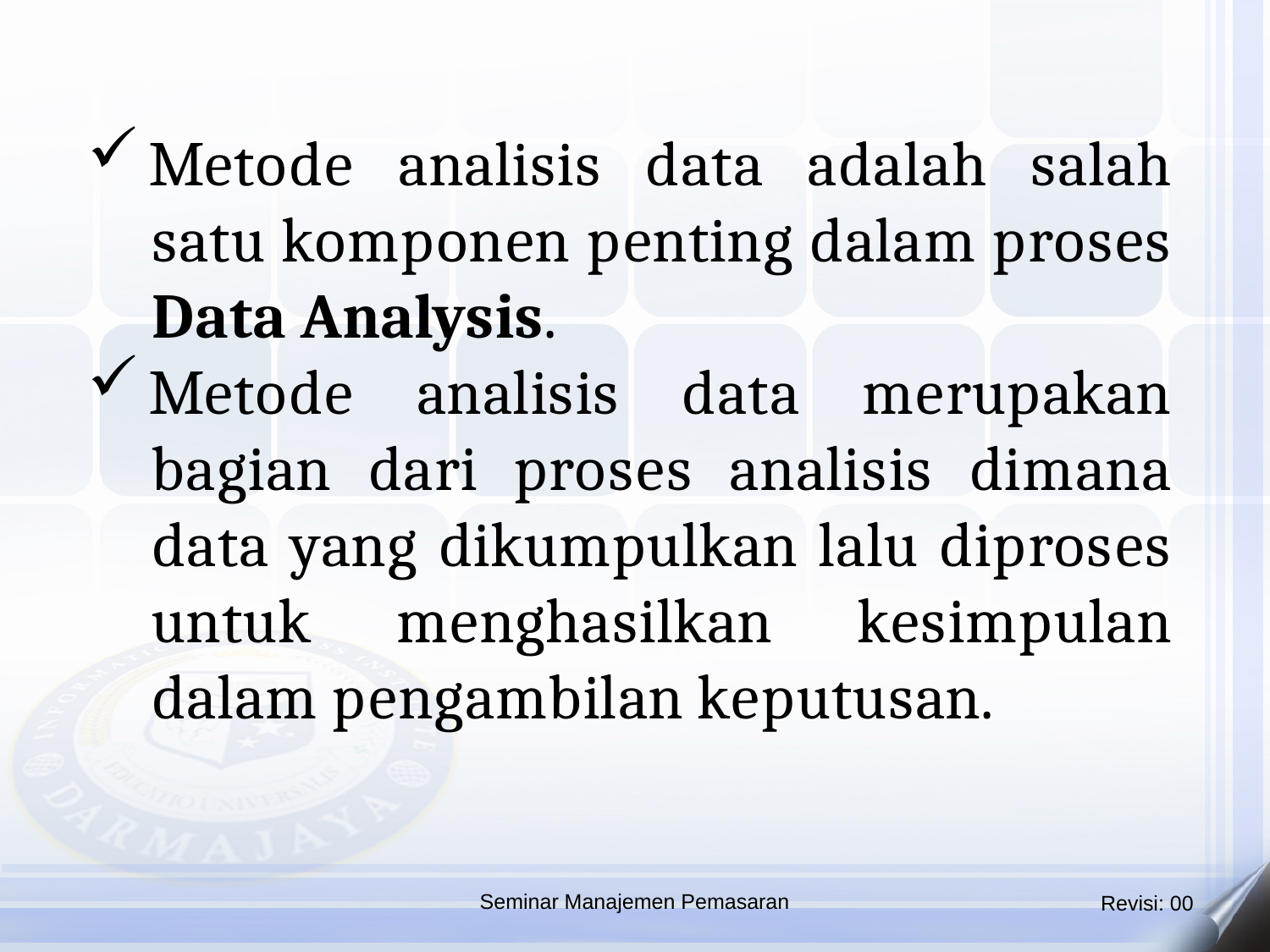

Metode analisis data adalah salah satu komponen penting dalam proses Data Analysis.
Metode analisis data merupakan bagian dari proses analisis dimana data yang dikumpulkan lalu diproses untuk menghasilkan kesimpulan dalam pengambilan keputusan.
Seminar Manajemen Pemasaran